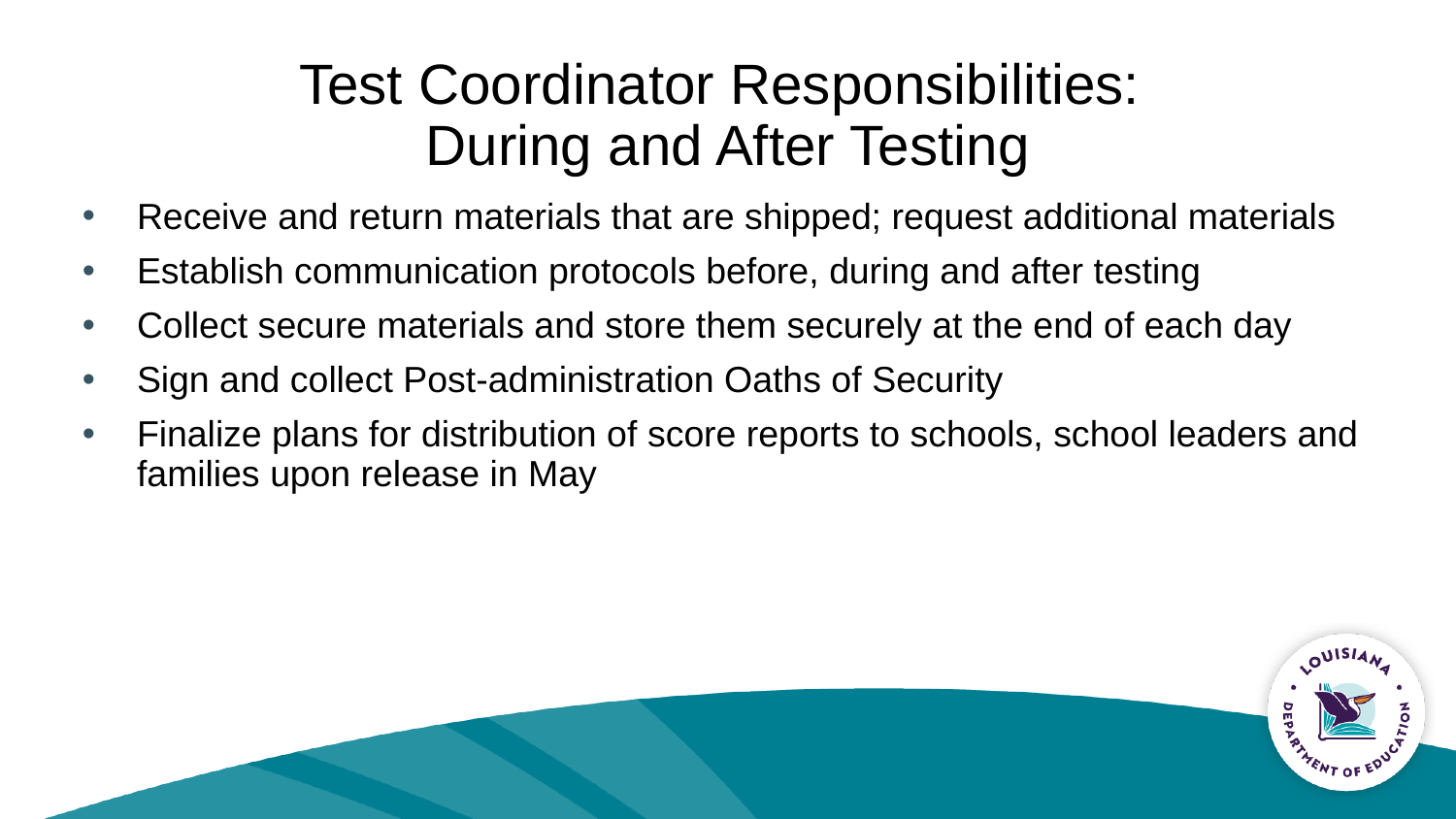

# Test Coordinator Responsibilities: During and After Testing
Receive and return materials that are shipped; request additional materials
Establish communication protocols before, during and after testing
Collect secure materials and store them securely at the end of each day
Sign and collect Post-administration Oaths of Security
Finalize plans for distribution of score reports to schools, school leaders and families upon release in May